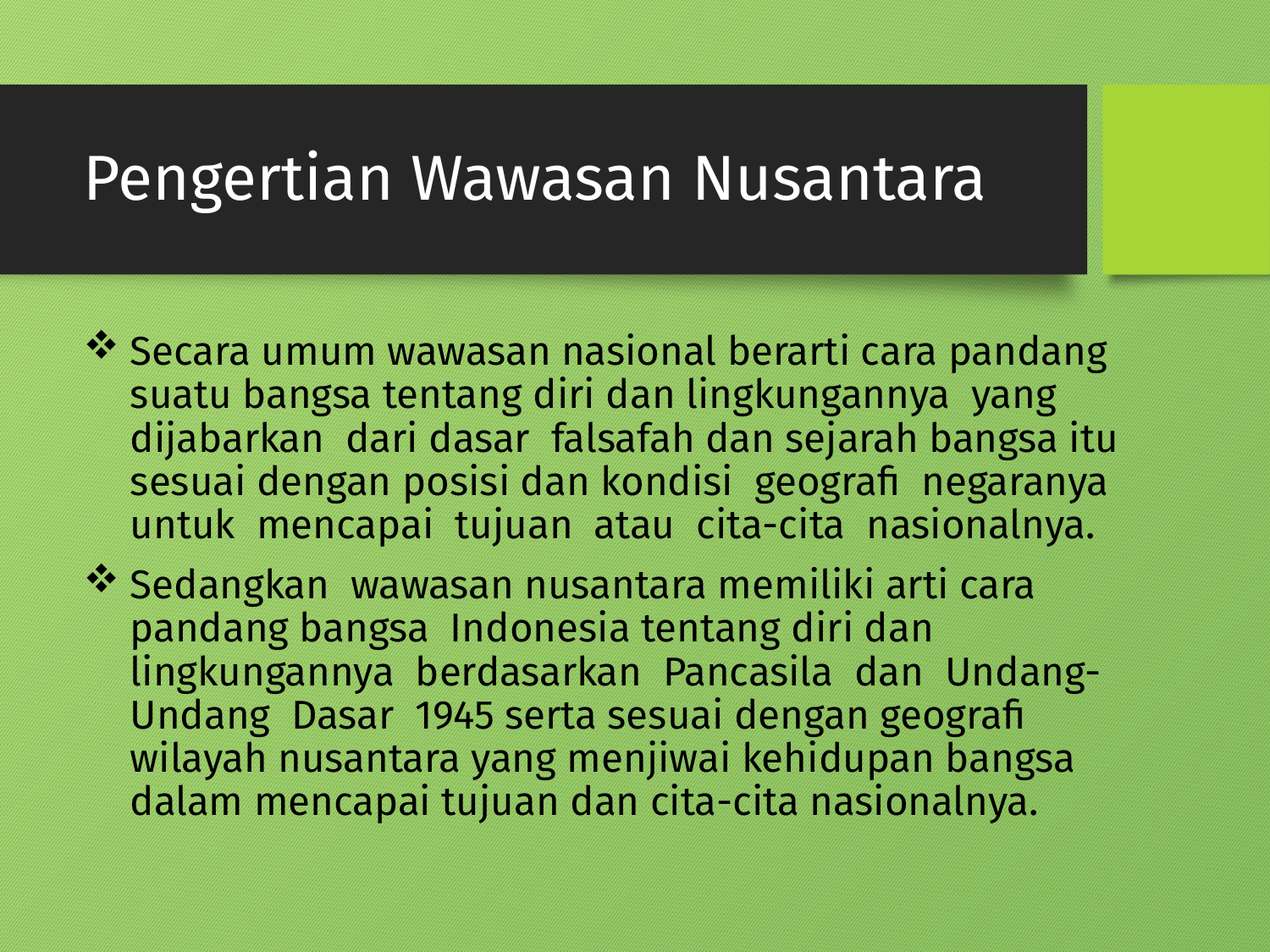

# Pengertian Wawasan Nusantara
Secara umum wawasan nasional berarti cara pandang suatu bangsa tentang diri dan lingkungannya  yang dijabarkan  dari dasar  falsafah dan sejarah bangsa itu sesuai dengan posisi dan kondisi  geografi  negaranya untuk  mencapai  tujuan  atau  cita-cita  nasionalnya.
Sedangkan  wawasan nusantara memiliki arti cara pandang bangsa  Indonesia tentang diri dan lingkungannya  berdasarkan  Pancasila  dan  Undang-Undang  Dasar  1945 serta sesuai dengan geografi wilayah nusantara yang menjiwai kehidupan bangsa dalam mencapai tujuan dan cita-cita nasionalnya.